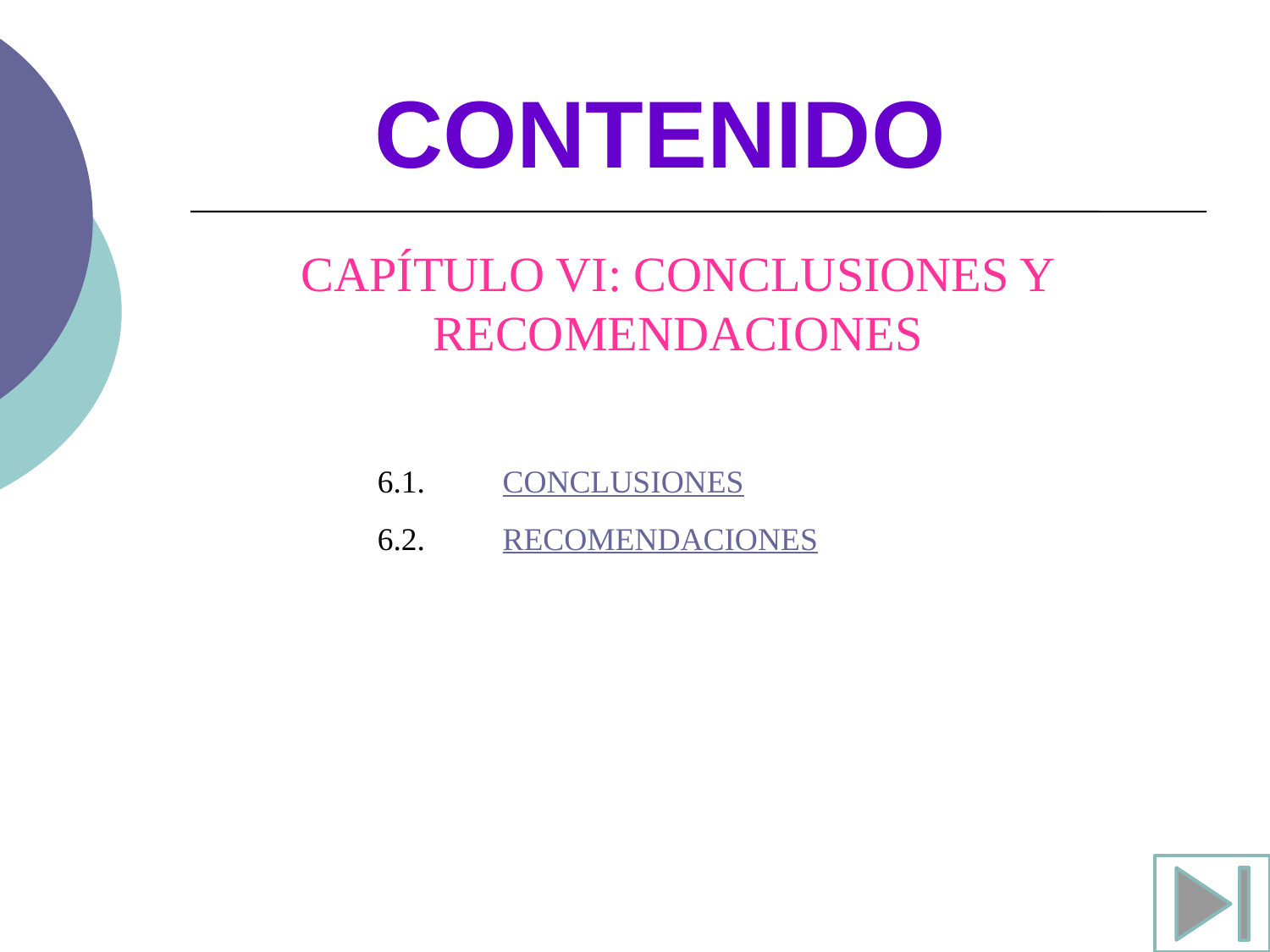

CONTENIDO
CAPÍTULO VI: CONCLUSIONES Y RECOMENDACIONES
6.1.	CONCLUSIONES
6.2.	RECOMENDACIONES